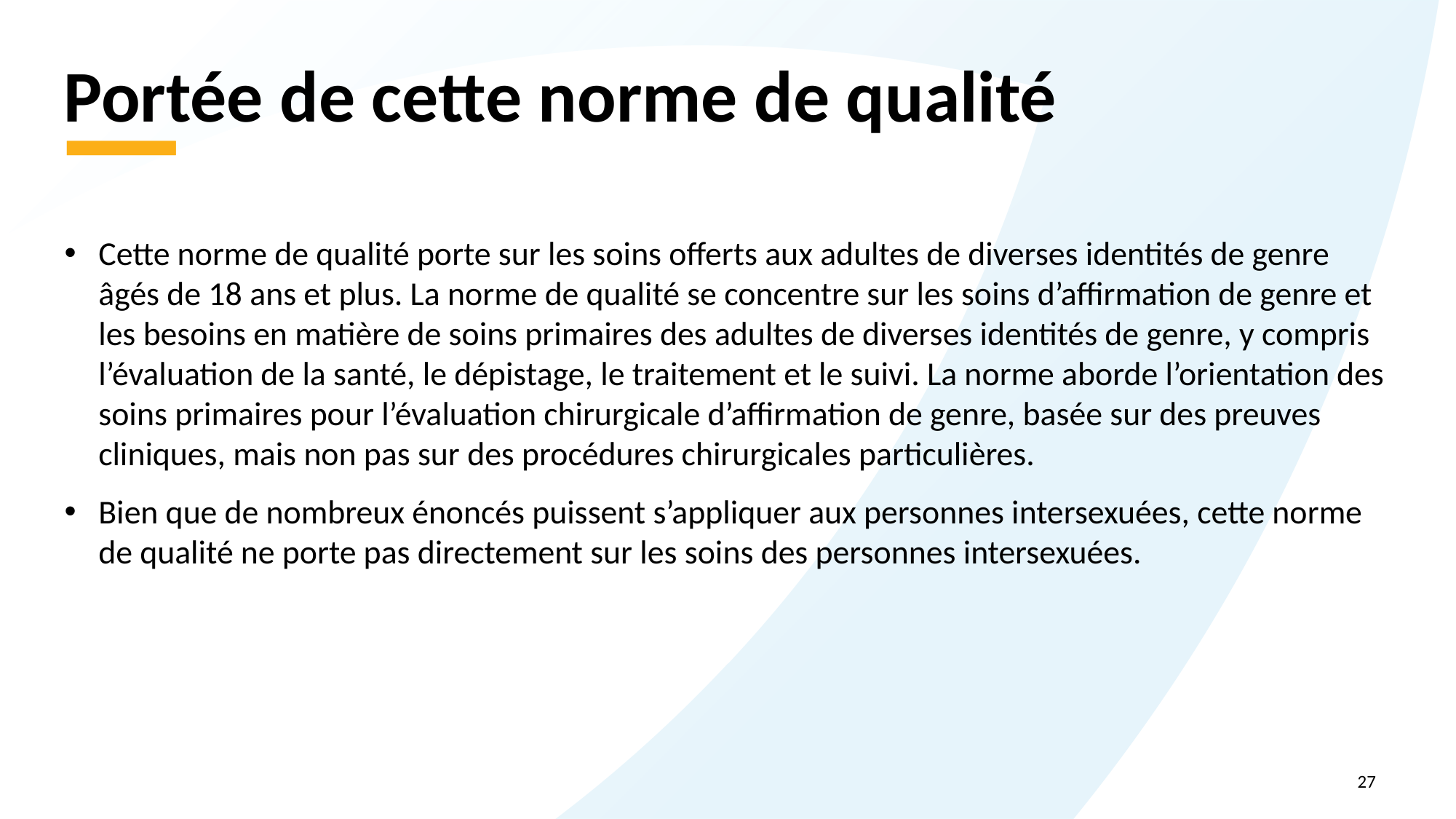

# Portée de cette norme de qualité
Cette norme de qualité porte sur les soins offerts aux adultes de diverses identités de genre âgés de 18 ans et plus. La norme de qualité se concentre sur les soins d’affirmation de genre et les besoins en matière de soins primaires des adultes de diverses identités de genre, y compris l’évaluation de la santé, le dépistage, le traitement et le suivi. La norme aborde l’orientation des soins primaires pour l’évaluation chirurgicale d’affirmation de genre, basée sur des preuves cliniques, mais non pas sur des procédures chirurgicales particulières.
Bien que de nombreux énoncés puissent s’appliquer aux personnes intersexuées, cette norme de qualité ne porte pas directement sur les soins des personnes intersexuées.
27